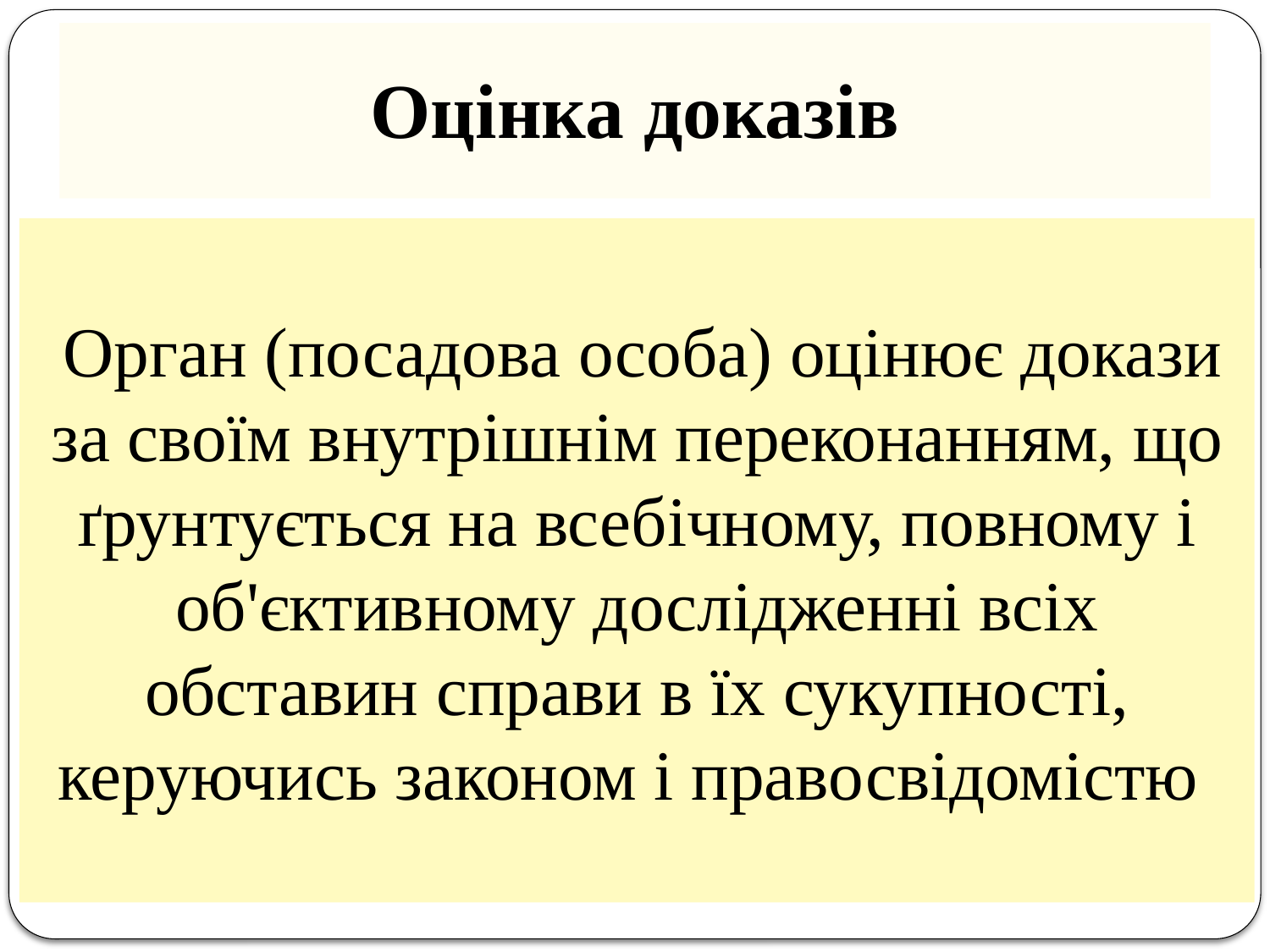

# Оцінка доказів
 Орган (посадова особа) оцінює докази за своїм внутрішнім переконанням, що ґрунтується на всебічному, повному і об'єктивному дослідженні всіх обставин справи в їх сукупності, керуючись законом і правосвідомістю